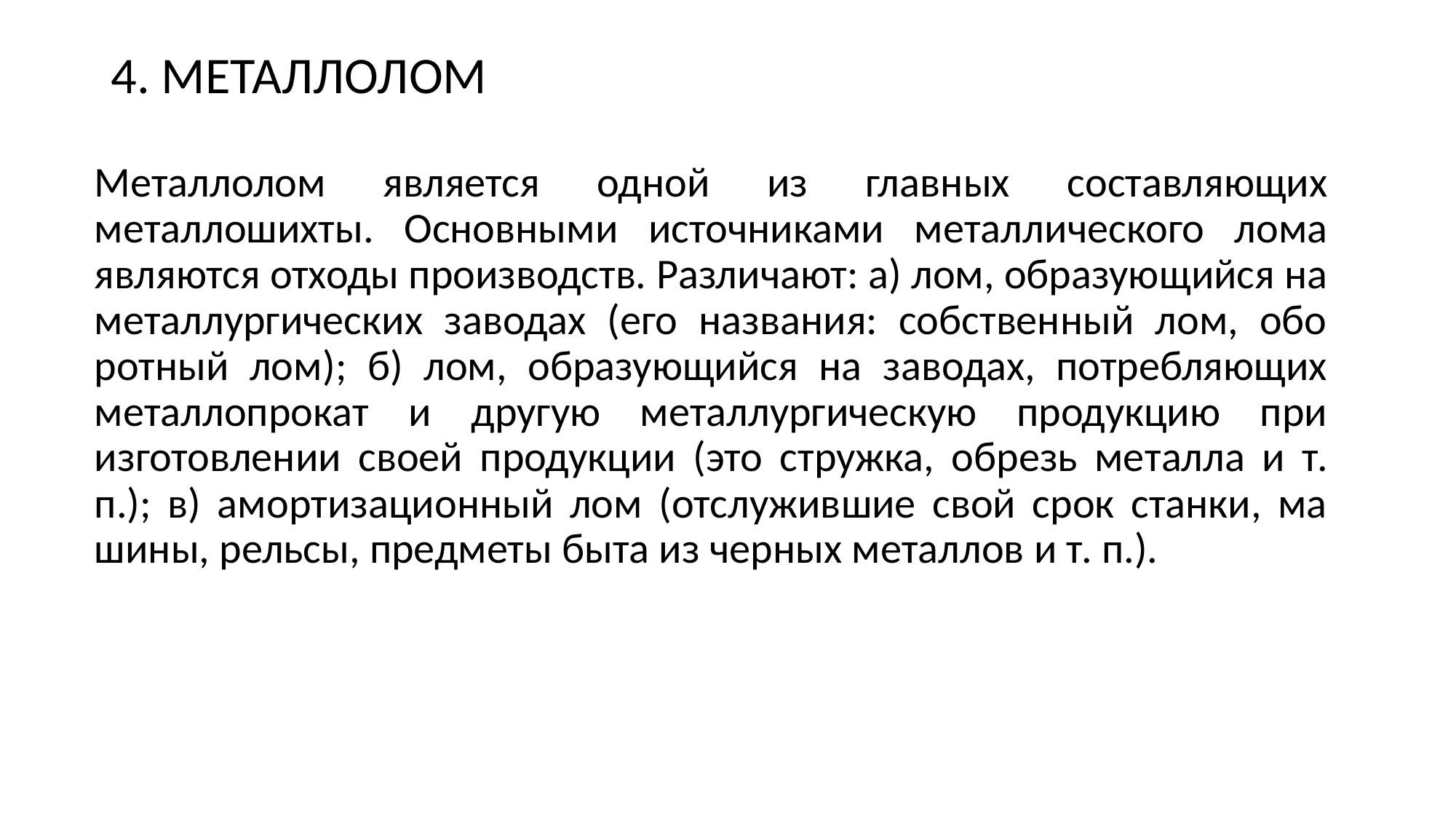

# 4. МЕТАЛЛОЛОМ
Металлолом является одной из глав­ных составляющих металлошихты. Основными источниками металли­ческого лома являются отходы произ­водств. Различают: а) лом, образую­щийся на металлургических заводах (его названия: собственный лом, обо­ротный лом); б) лом, образующийся на заводах, потребляющих металло­прокат и другую металлургическую продукцию при изготовлении своей продукции (это стружка, обрезь ме­талла и т. п.); в) амортизационный лом (отслужившие свой срок станки, ма­шины, рельсы, предметы быта из чер­ных металлов и т. п.).